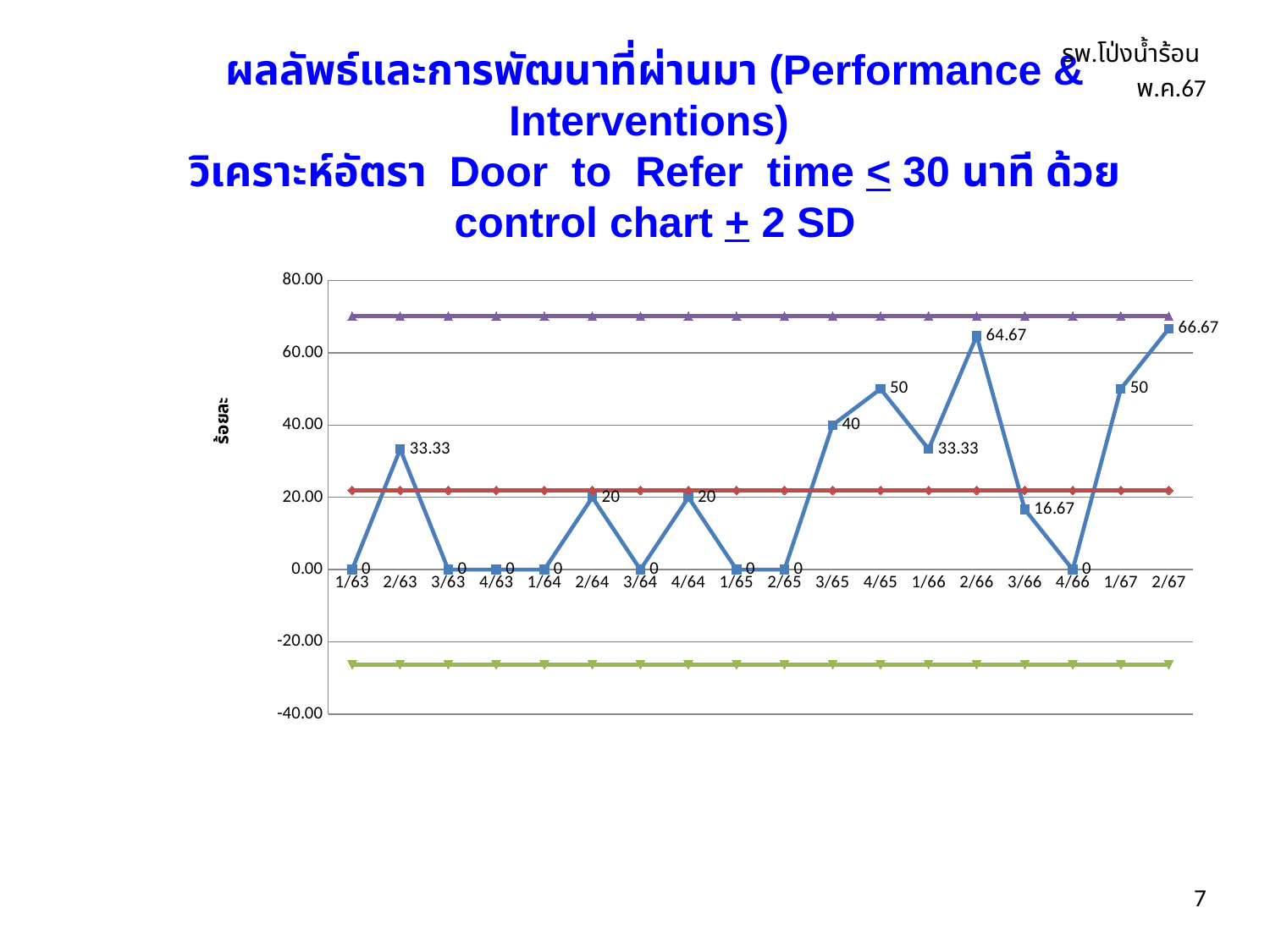

รพ.โป่งน้ำร้อน  พ.ค.67
ผลลัพธ์และการพัฒนาที่ผ่านมา (Performance & Interventions)
วิเคราะห์อัตรา  Door  to  Refer  time < 30 นาที ด้วย control chart + 2 SD

### Chart

| Category | Door to Refer time ≤ 30 นาที | Mean | LCL | UCL |
|---|---|---|---|---|
| 1/63 | 0.0 | 21.93 | -26.27 | 70.13 |
| 2/63 | 33.33 | 21.93 | -26.27 | 70.13 |
| 3/63 | 0.0 | 21.93 | -26.27 | 70.13 |
| 4/63 | 0.0 | 21.93 | -26.27 | 70.13 |
| 1/64 | 0.0 | 21.93 | -26.27 | 70.13 |
| 2/64 | 20.0 | 21.93 | -26.27 | 70.13 |
| 3/64 | 0.0 | 21.93 | -26.27 | 70.13 |
| 4/64 | 20.0 | 21.93 | -26.27 | 70.13 |
| 1/65 | 0.0 | 21.93 | -26.27 | 70.13 |
| 2/65 | 0.0 | 21.93 | -26.27 | 70.13 |
| 3/65 | 40.0 | 21.93 | -26.27 | 70.13 |
| 4/65 | 50.0 | 21.93 | -26.27 | 70.13 |
| 1/66 | 33.33 | 21.93 | -26.27 | 70.13 |
| 2/66 | 64.67 | 21.93 | -26.27 | 70.13 |
| 3/66 | 16.67 | 21.93 | -26.27 | 70.13 |
| 4/66 | 0.0 | 21.93 | -26.27 | 70.13 |
| 1/67 | 50.0 | 21.93 | -26.27 | 70.13 |
| 2/67 | 66.67 | 21.93 | -26.27 | 70.13 |
7